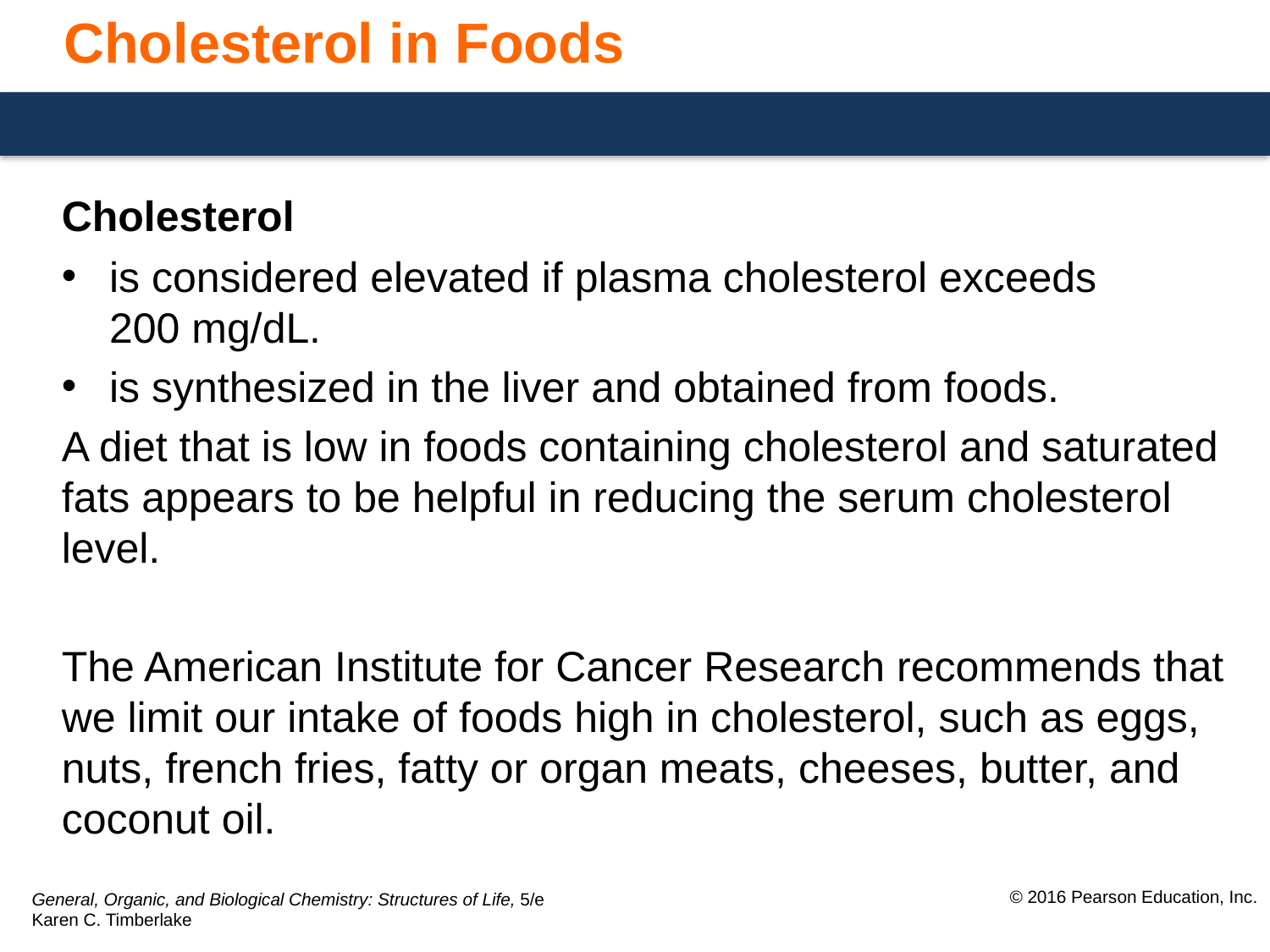

# Cholesterol in Foods
Cholesterol
is considered elevated if plasma cholesterol exceeds
200 mg/dL.
is synthesized in the liver and obtained from foods.
A diet that is low in foods containing cholesterol and saturated fats appears to be helpful in reducing the serum cholesterol level.

The American Institute for Cancer Research recommends that we limit our intake of foods high in cholesterol, such as eggs, nuts, french fries, fatty or organ meats, cheeses, butter, and coconut oil.